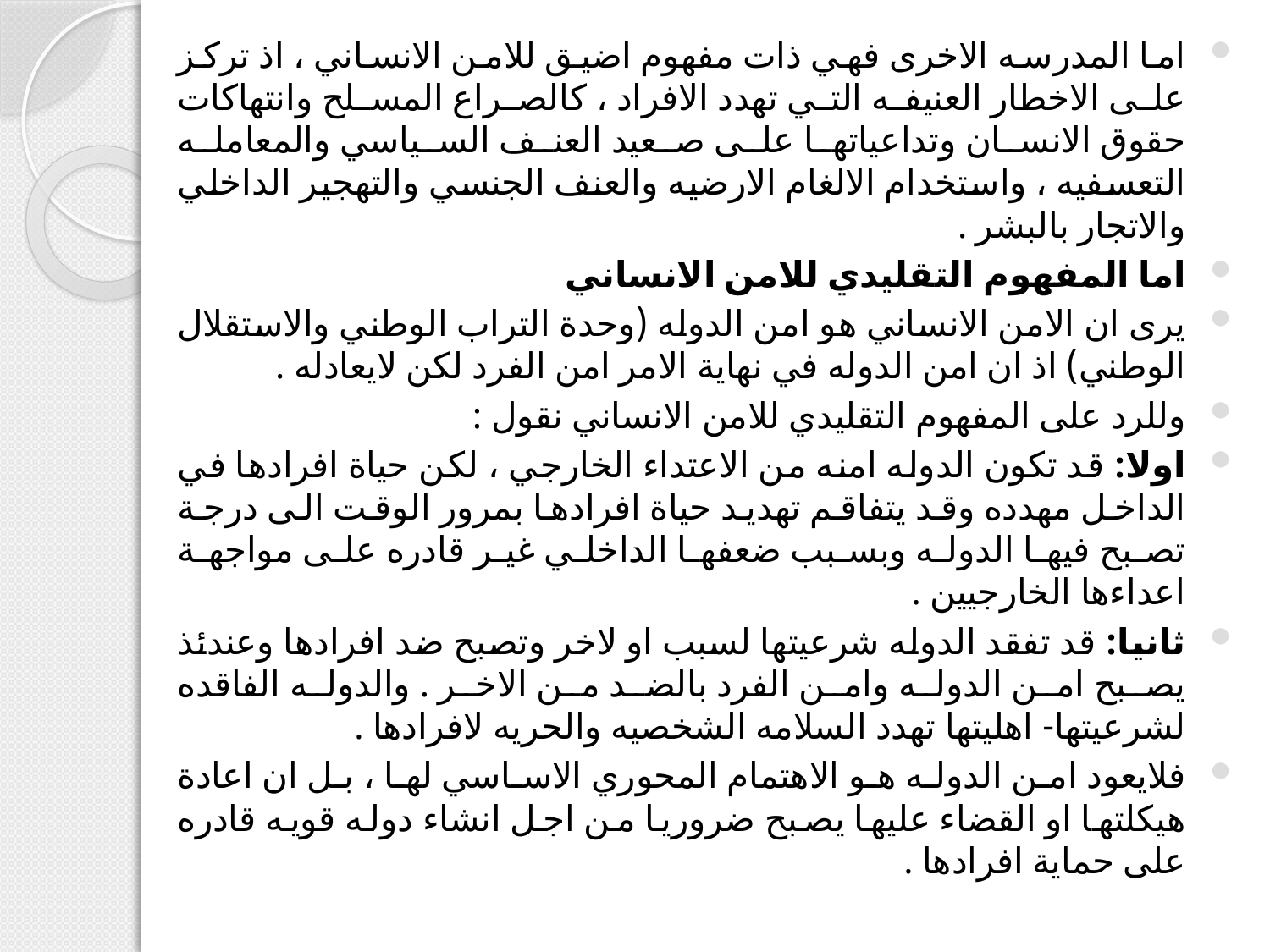

اما المدرسه الاخرى فهي ذات مفهوم اضيق للامن الانساني ، اذ تركز على الاخطار العنيفه التي تهدد الافراد ، كالصراع المسلح وانتهاكات حقوق الانسان وتداعياتها على صعيد العنف السياسي والمعامله التعسفيه ، واستخدام الالغام الارضيه والعنف الجنسي والتهجير الداخلي والاتجار بالبشر .
اما المفهوم التقليدي للامن الانساني
يرى ان الامن الانساني هو امن الدوله (وحدة التراب الوطني والاستقلال الوطني) اذ ان امن الدوله في نهاية الامر امن الفرد لكن لايعادله .
وللرد على المفهوم التقليدي للامن الانساني نقول :
اولا: قد تكون الدوله امنه من الاعتداء الخارجي ، لكن حياة افرادها في الداخل مهدده وقد يتفاقم تهديد حياة افرادها بمرور الوقت الى درجة تصبح فيها الدوله وبسبب ضعفها الداخلي غير قادره على مواجهة اعداءها الخارجيين .
ثانيا: قد تفقد الدوله شرعيتها لسبب او لاخر وتصبح ضد افرادها وعندئذ يصبح امن الدوله وامن الفرد بالضد من الاخر . والدوله الفاقده لشرعيتها- اهليتها تهدد السلامه الشخصيه والحريه لافرادها .
فلايعود امن الدوله هو الاهتمام المحوري الاساسي لها ، بل ان اعادة هيكلتها او القضاء عليها يصبح ضروريا من اجل انشاء دوله قويه قادره على حماية افرادها .